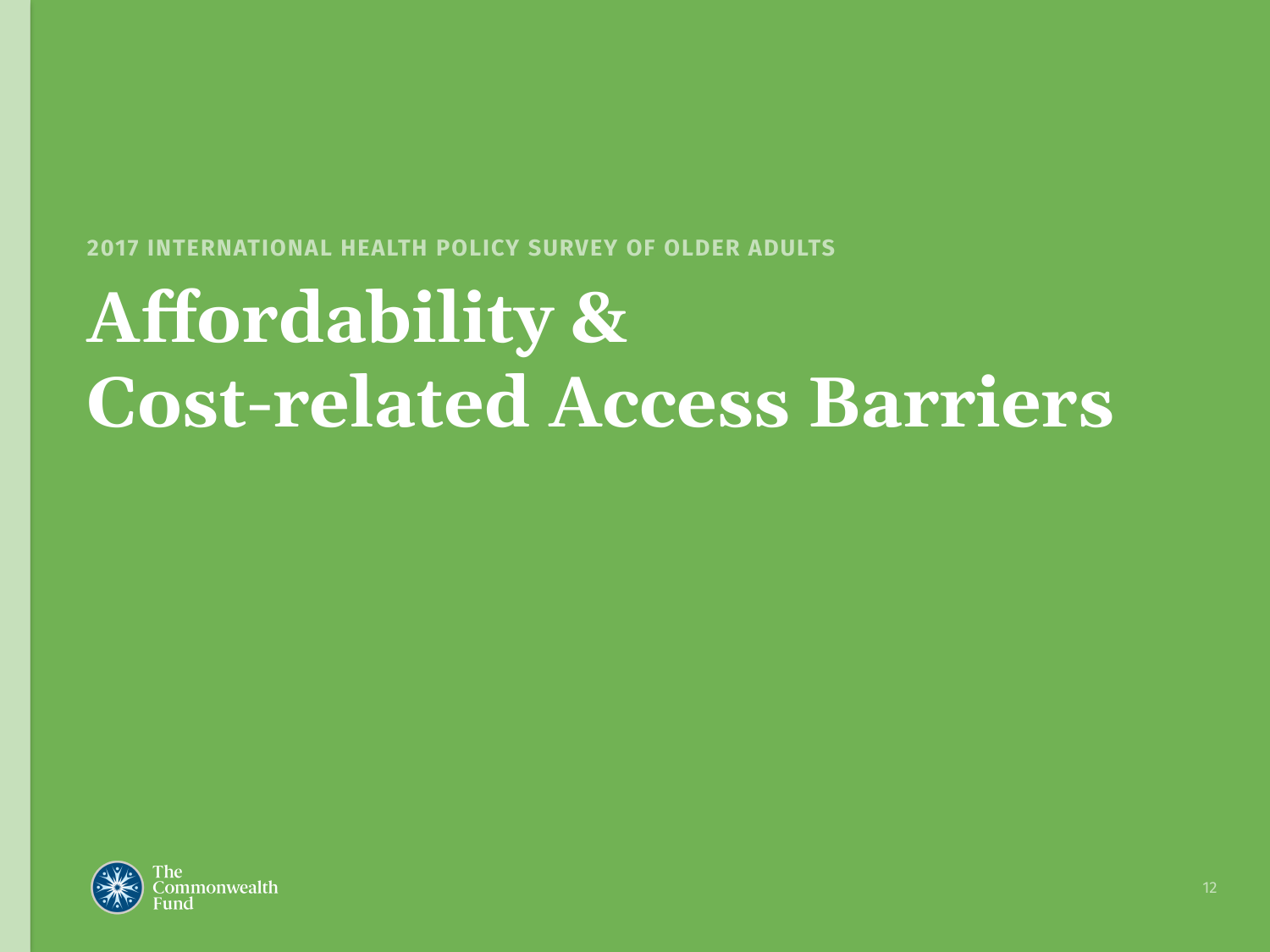

2017 INTERNATIONAL HEALTH POLICY SURVEY OF OLDER ADULTS
# Affordability & Cost-related Access Barriers